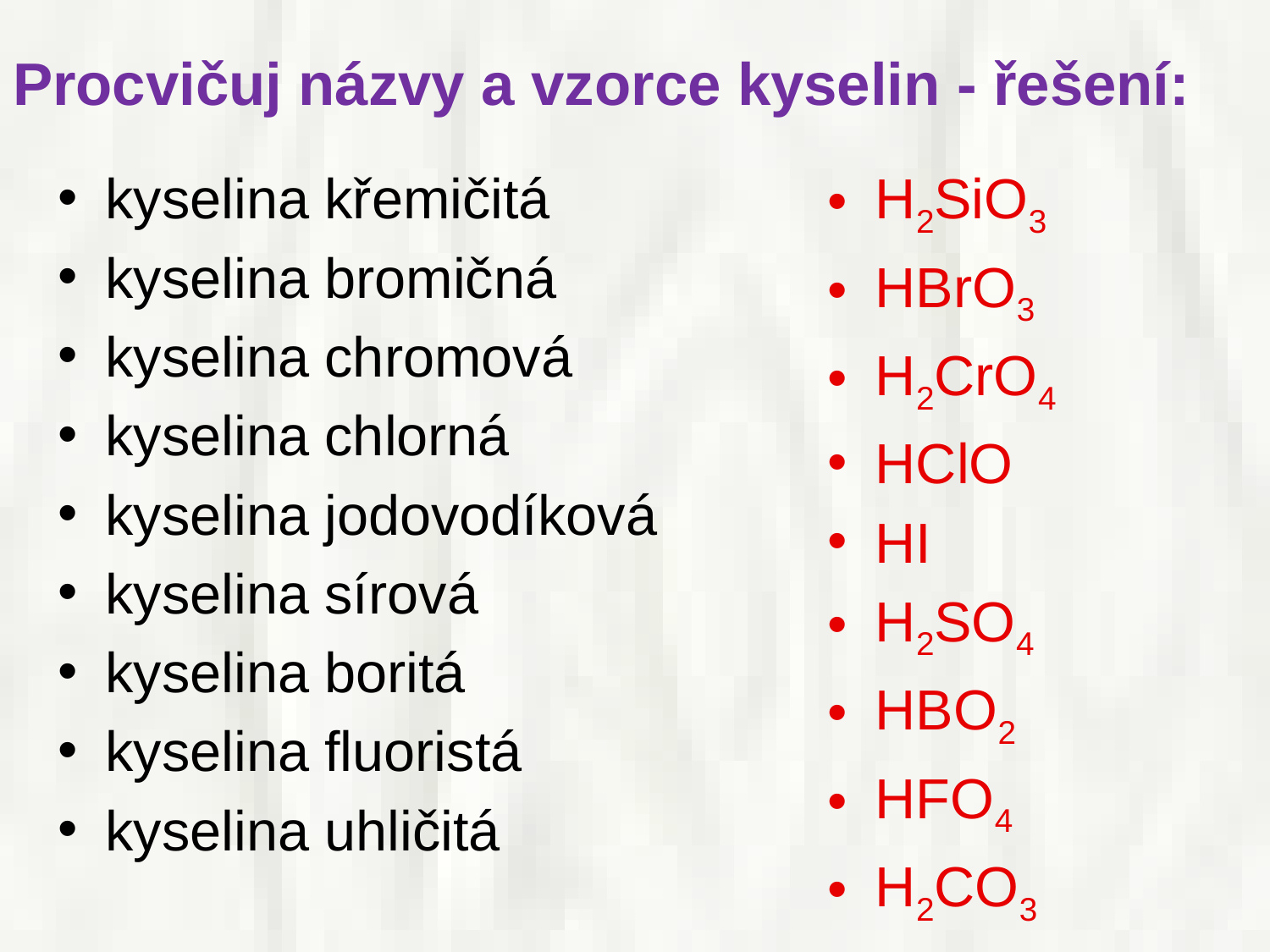

Procvičuj názvy a vzorce kyselin - řešení:
kyselina křemičitá
kyselina bromičná
kyselina chromová
kyselina chlorná
kyselina jodovodíková
kyselina sírová
kyselina boritá
kyselina fluoristá
kyselina uhličitá
H2SiO3
HBrO3
H2CrO4
HClO
HI
H2SO4
HBO2
HFO4
H2CO3